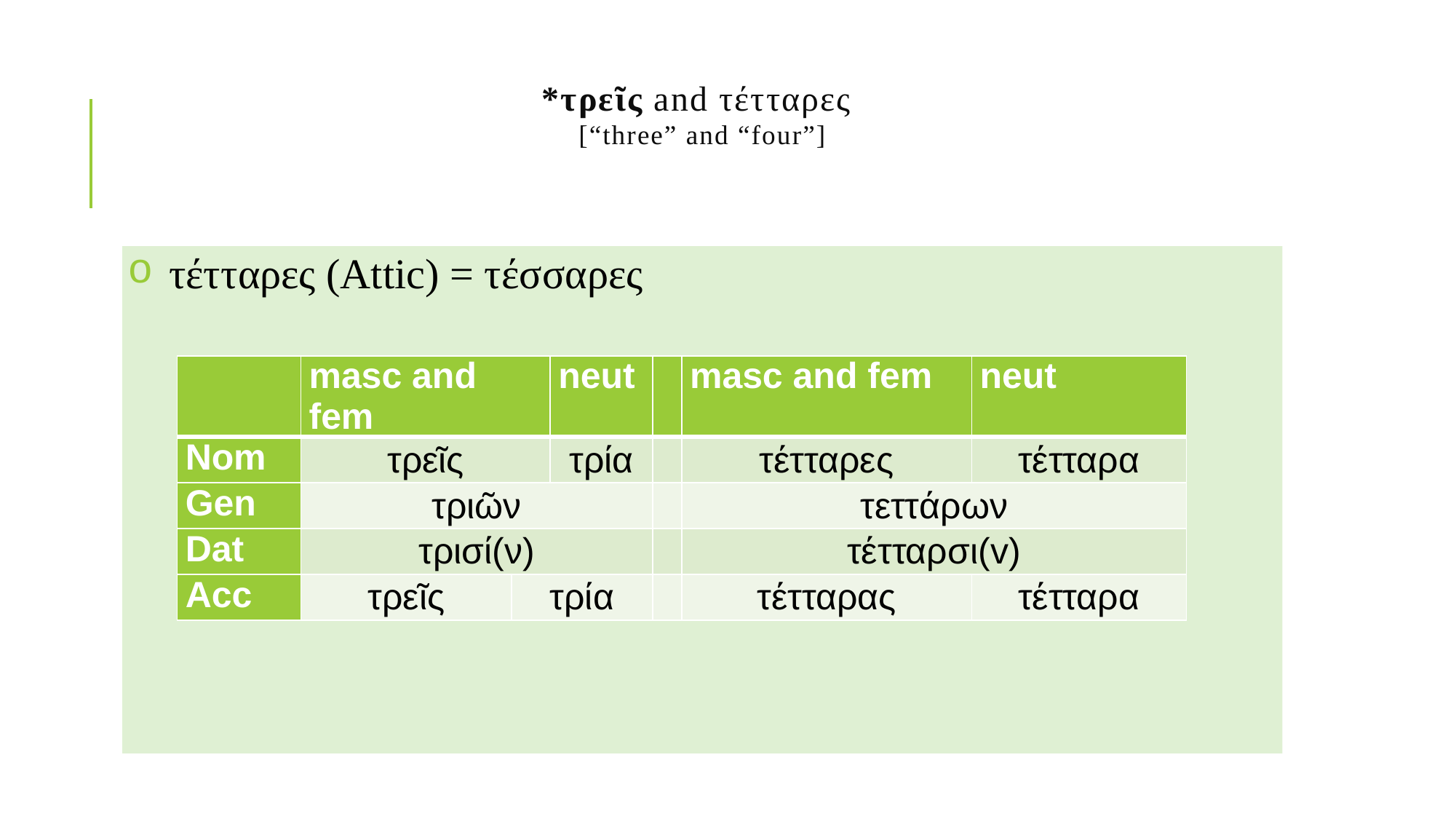

# *τρεῖς and τέτταρες [“three” and “four”]
τέτταρες (Attic) = τέσσαρες

|  | masc and fem |  | neut |  | masc and fem | neut |
| --- | --- | --- | --- | --- | --- | --- |
| Nom | τρεῖς |  | τρία |  | τέτταρες | τέτταρα |
| Gen | τριῶν |  |  |  | τεττάρων |  |
| Dat | τρισί(ν) |  |  |  | τέτταρσι(v) |  |
| Acc | τρεῖς | τρία |  |  | τέτταρας | τέτταρα |